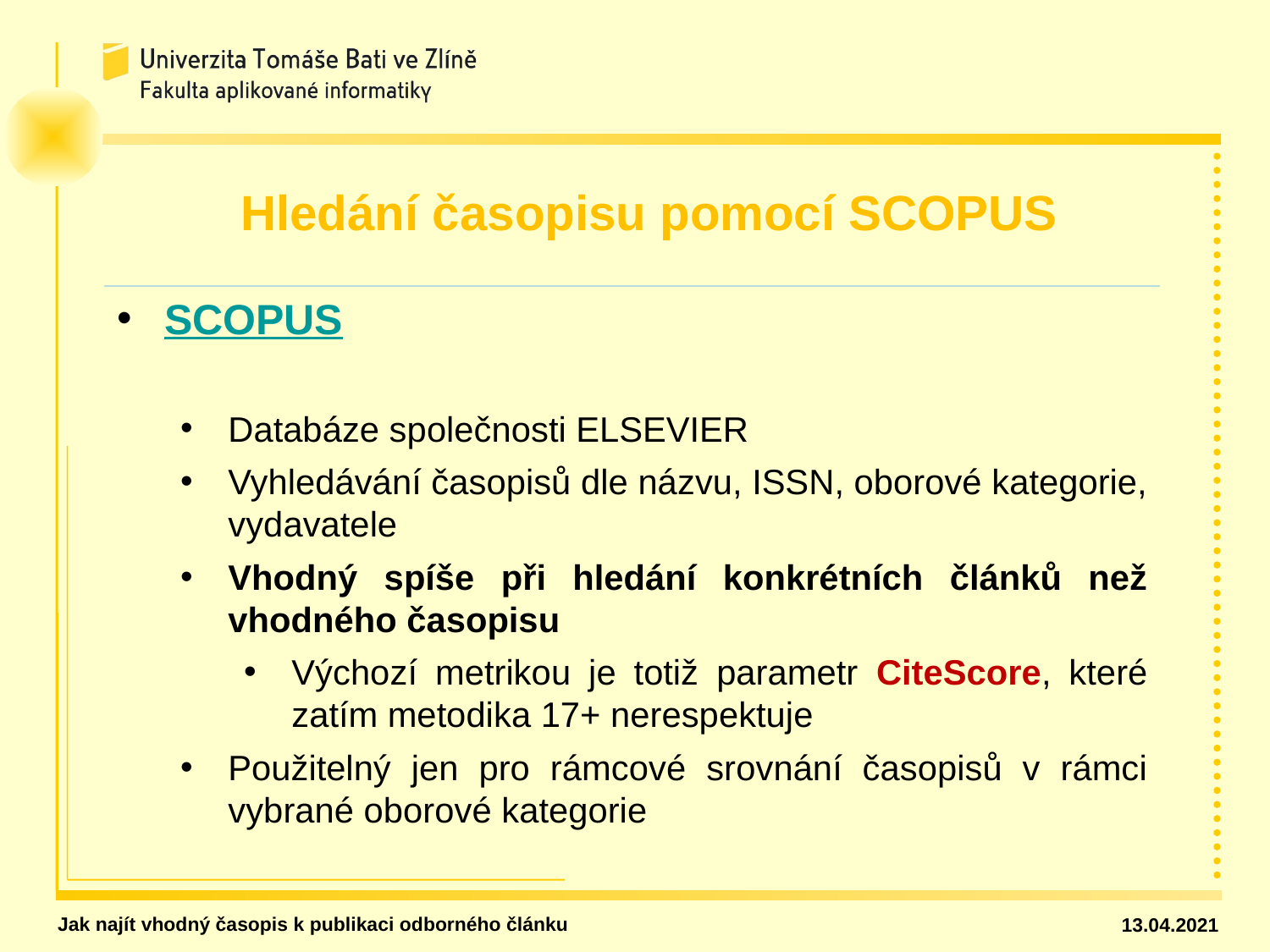

Hledání časopisu pomocí SCOPUS
SCOPUS

Databáze společnosti ELSEVIER
Vyhledávání časopisů dle názvu, ISSN, oborové kategorie, vydavatele
Vhodný spíše při hledání konkrétních článků než vhodného časopisu
Výchozí metrikou je totiž parametr CiteScore, které zatím metodika 17+ nerespektuje
Použitelný jen pro rámcové srovnání časopisů v rámci vybrané oborové kategorie
Jak najít vhodný časopis k publikaci odborného článku
13.04.2021